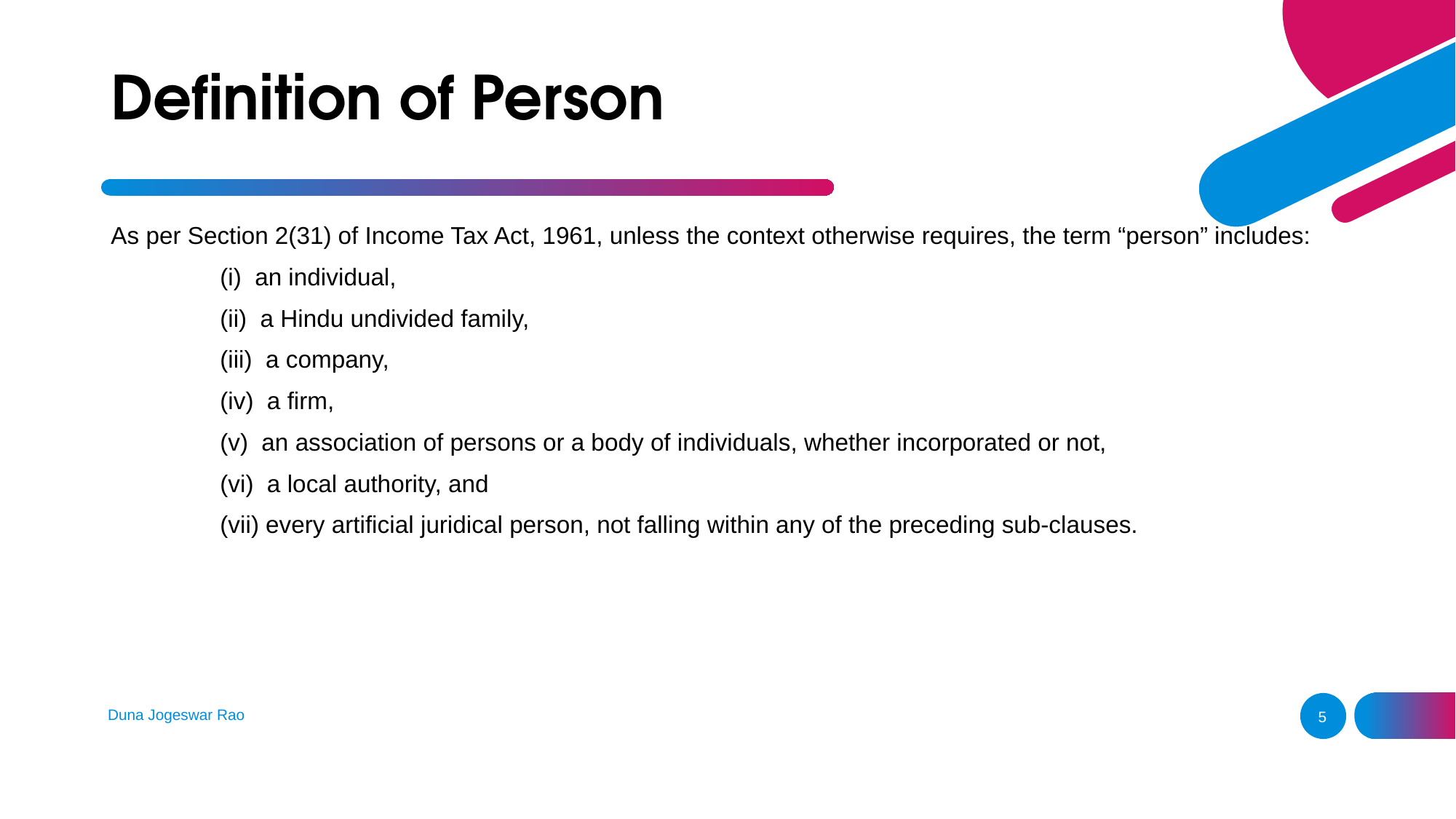

# Definition of Person
As per Section 2(31) of Income Tax Act, 1961, unless the context otherwise requires, the term “person” includes:
	(i)  an individual,
	(ii)  a Hindu undivided family,
	(iii)  a company,
	(iv)  a firm,
	(v)  an association of persons or a body of individuals, whether incorporated or not,
	(vi)  a local authority, and
	(vii) every artificial juridical person, not falling within any of the preceding sub-clauses.
Duna Jogeswar Rao
5